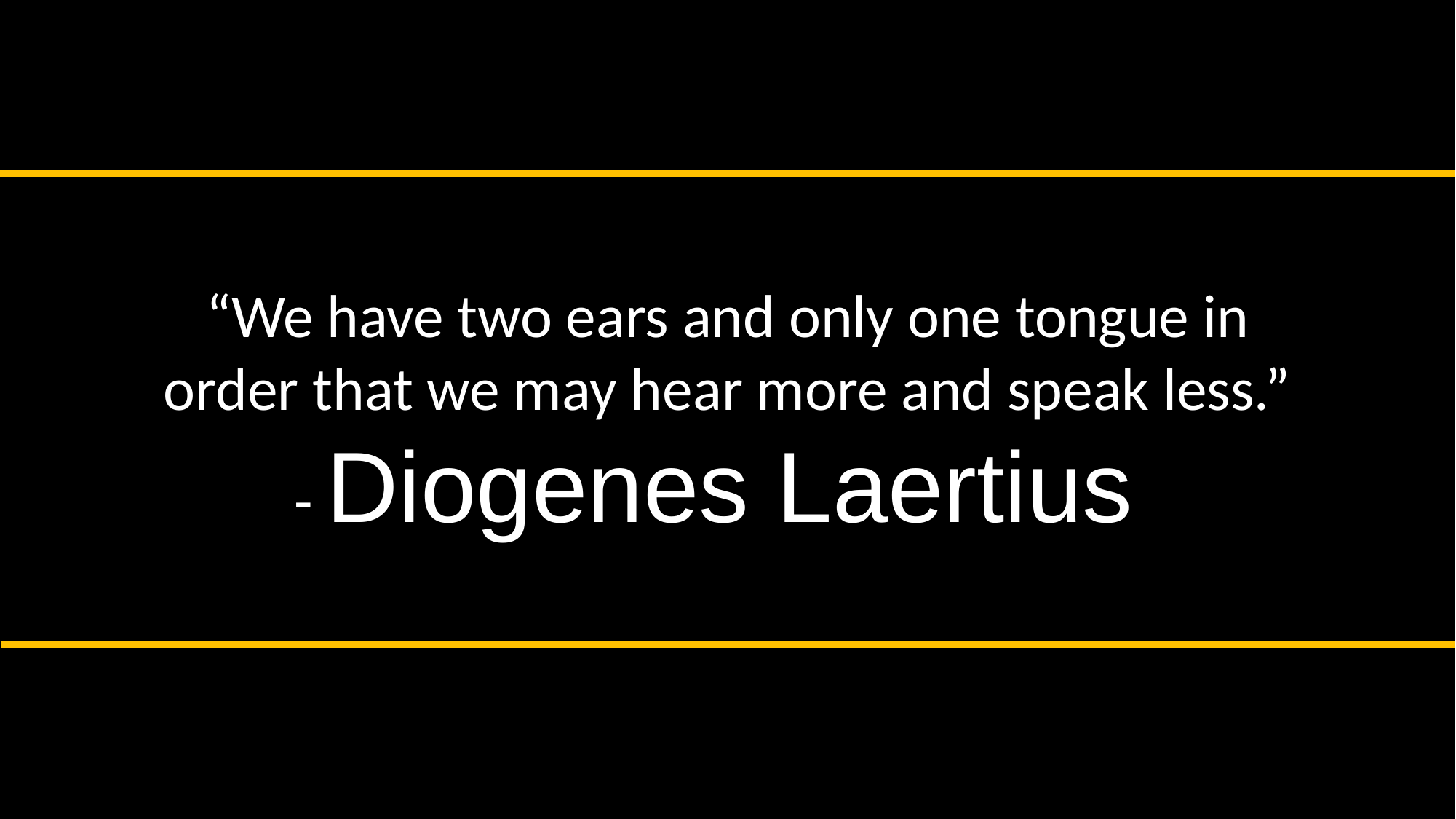

“We have two ears and only one tongue in order that we may hear more and speak less.”
- Diogenes Laertius
#